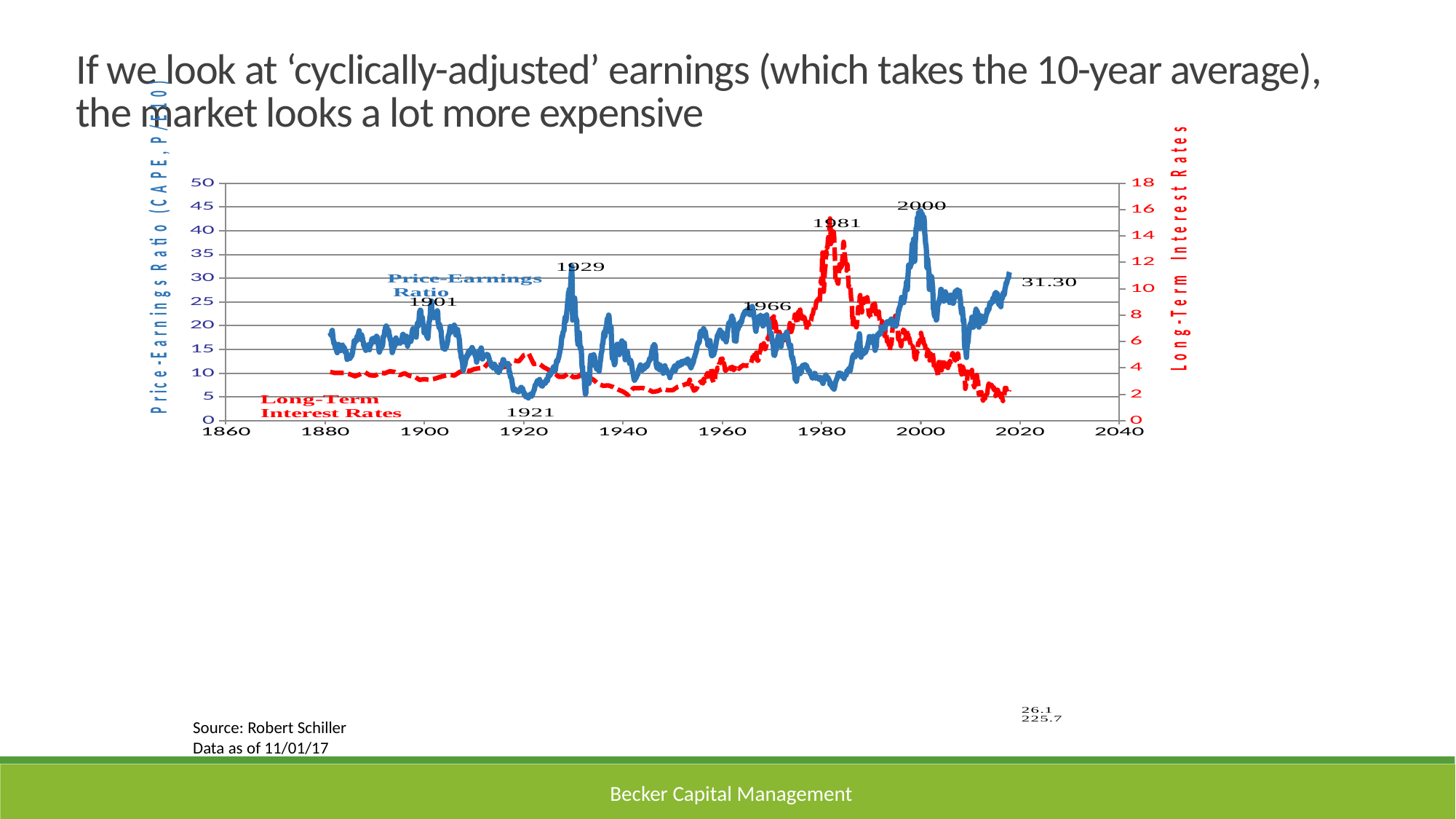

If we look at ‘cyclically-adjusted’ earnings (which takes the 10-year average), the market looks a lot more expensive

### Chart

| Category |  |  |
|---|---|---|

Source: Robert Schiller
Data as of 11/01/17
Becker Capital Management